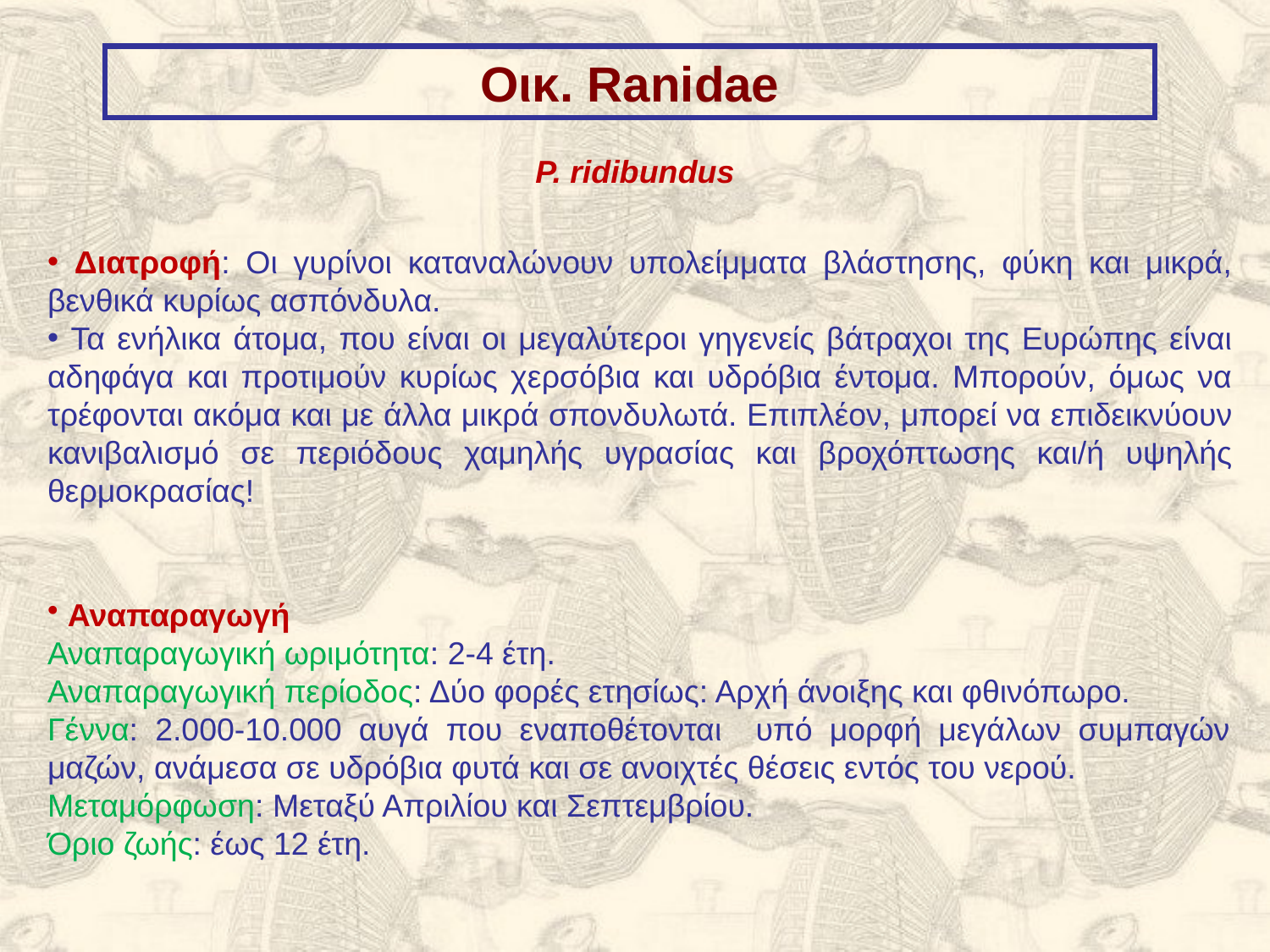

Οικ. Ranidae
P. ridibundus
 Διατροφή: Οι γυρίνοι καταναλώνουν υπολείμματα βλάστησης, φύκη και μικρά, βενθικά κυρίως ασπόνδυλα.
 Τα ενήλικα άτομα, που είναι οι μεγαλύτεροι γηγενείς βάτραχοι της Ευρώπης είναι αδηφάγα και προτιμούν κυρίως χερσόβια και υδρόβια έντομα. Μπορούν, όμως να τρέφονται ακόμα και με άλλα μικρά σπονδυλωτά. Επιπλέον, μπορεί να επιδεικνύουν κανιβαλισμό σε περιόδους χαμηλής υγρασίας και βροχόπτωσης και/ή υψηλής θερμοκρασίας!
 Αναπαραγωγή
Αναπαραγωγική ωριμότητα: 2-4 έτη.
Αναπαραγωγική περίοδος: Δύο φορές ετησίως: Αρχή άνοιξης και φθινόπωρο.
Γέννα: 2.000-10.000 αυγά που εναποθέτονται  υπό μορφή μεγάλων συμπαγών μαζών, ανάμεσα σε υδρόβια φυτά και σε ανοιχτές θέσεις εντός του νερού.
Μεταμόρφωση: Μεταξύ Απριλίου και Σεπτεμβρίου.
Όριο ζωής: έως 12 έτη.